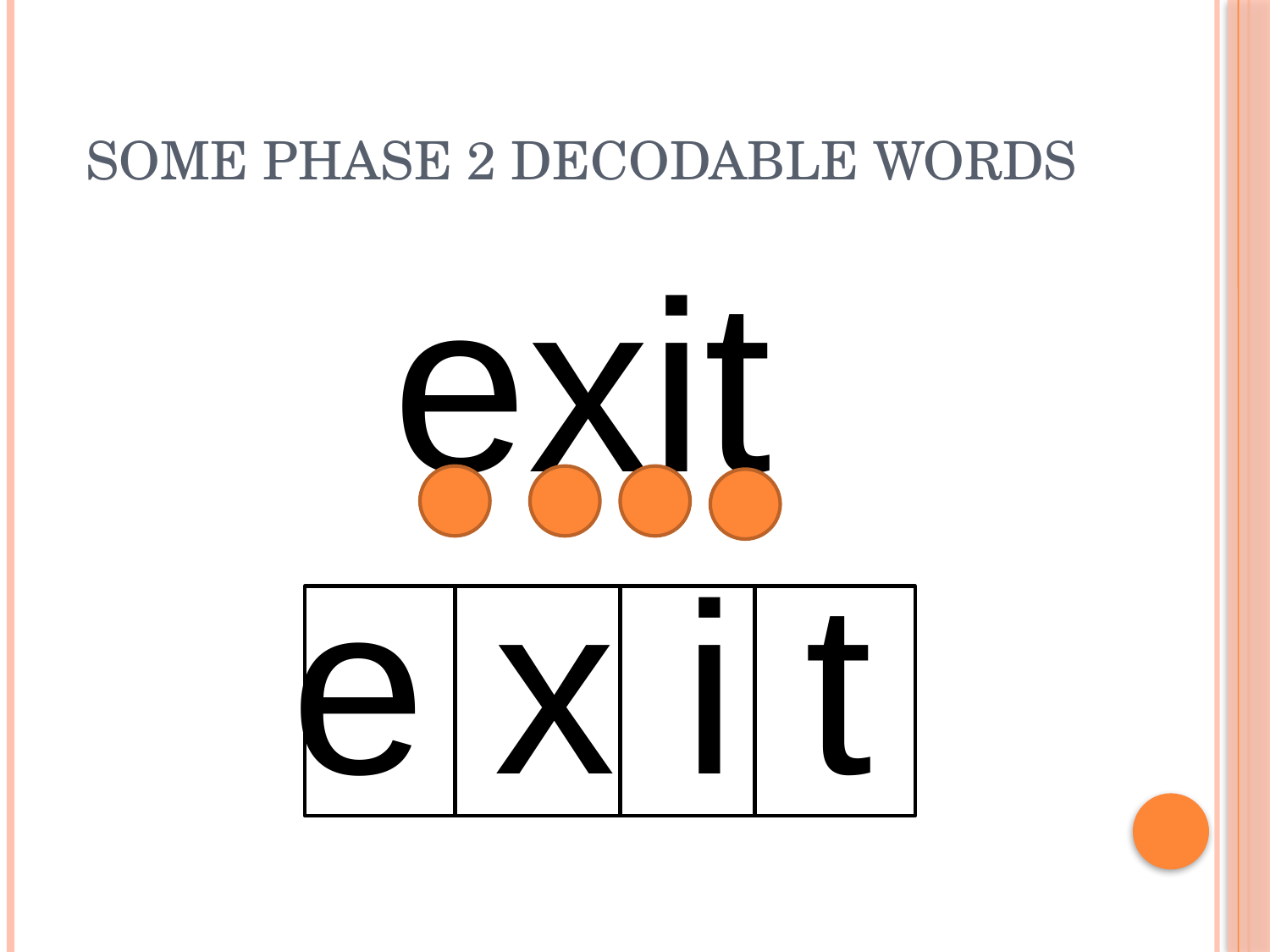

# Some phase 2 decodable words
exit
e x i t